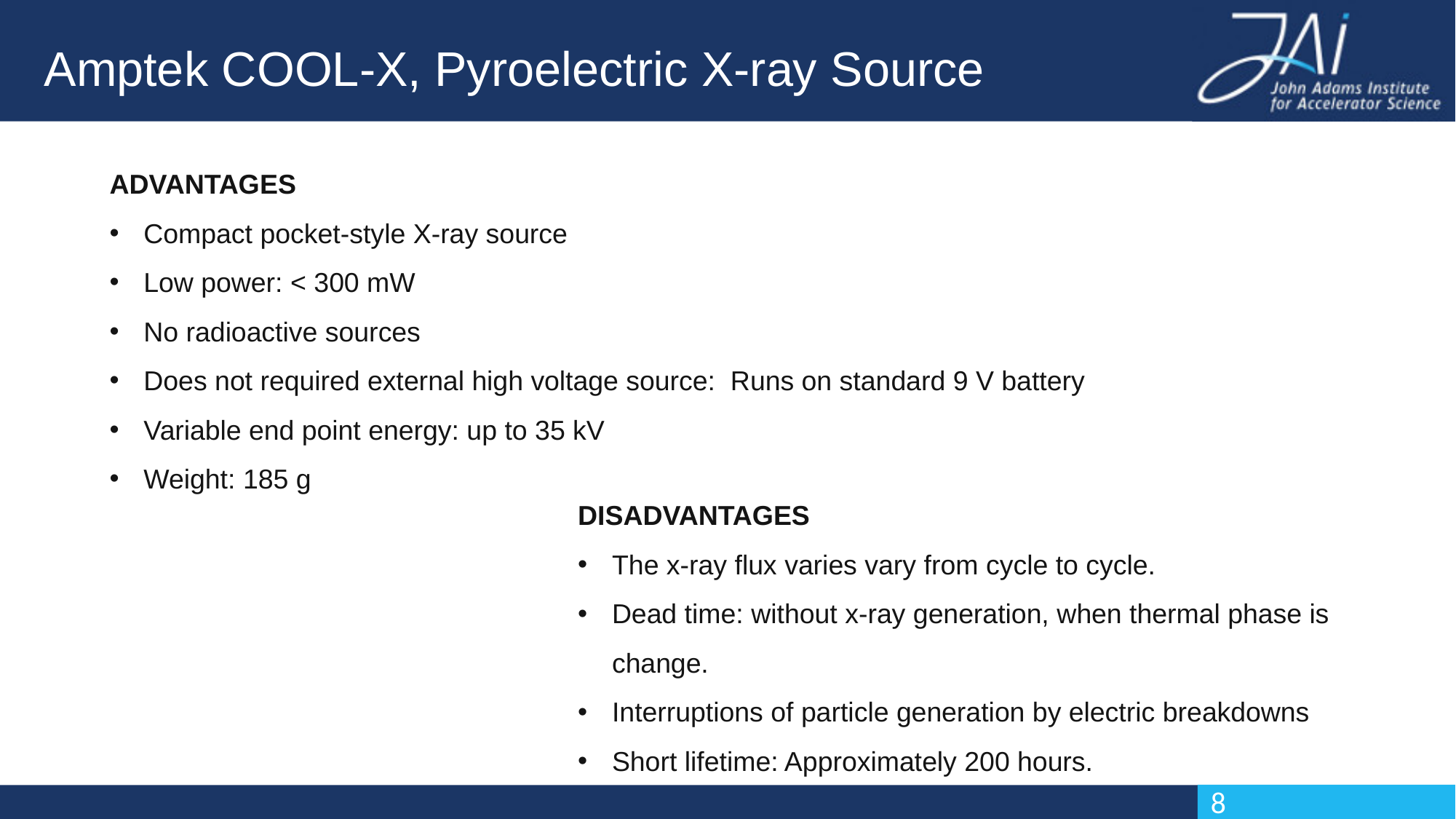

# Amptek COOL-X, Pyroelectric X-ray Source
ADVANTAGES
Compact pocket-style X-ray source
Low power: < 300 mW
No radioactive sources
Does not required external high voltage source:  Runs on standard 9 V battery
Variable end point energy: up to 35 kV
Weight: 185 g

DISADVANTAGES
The x-ray flux varies vary from cycle to cycle.
Dead time: without x-ray generation, when thermal phase is change.
Interruptions of particle generation by electric breakdowns
Short lifetime: Approximately 200 hours.
8